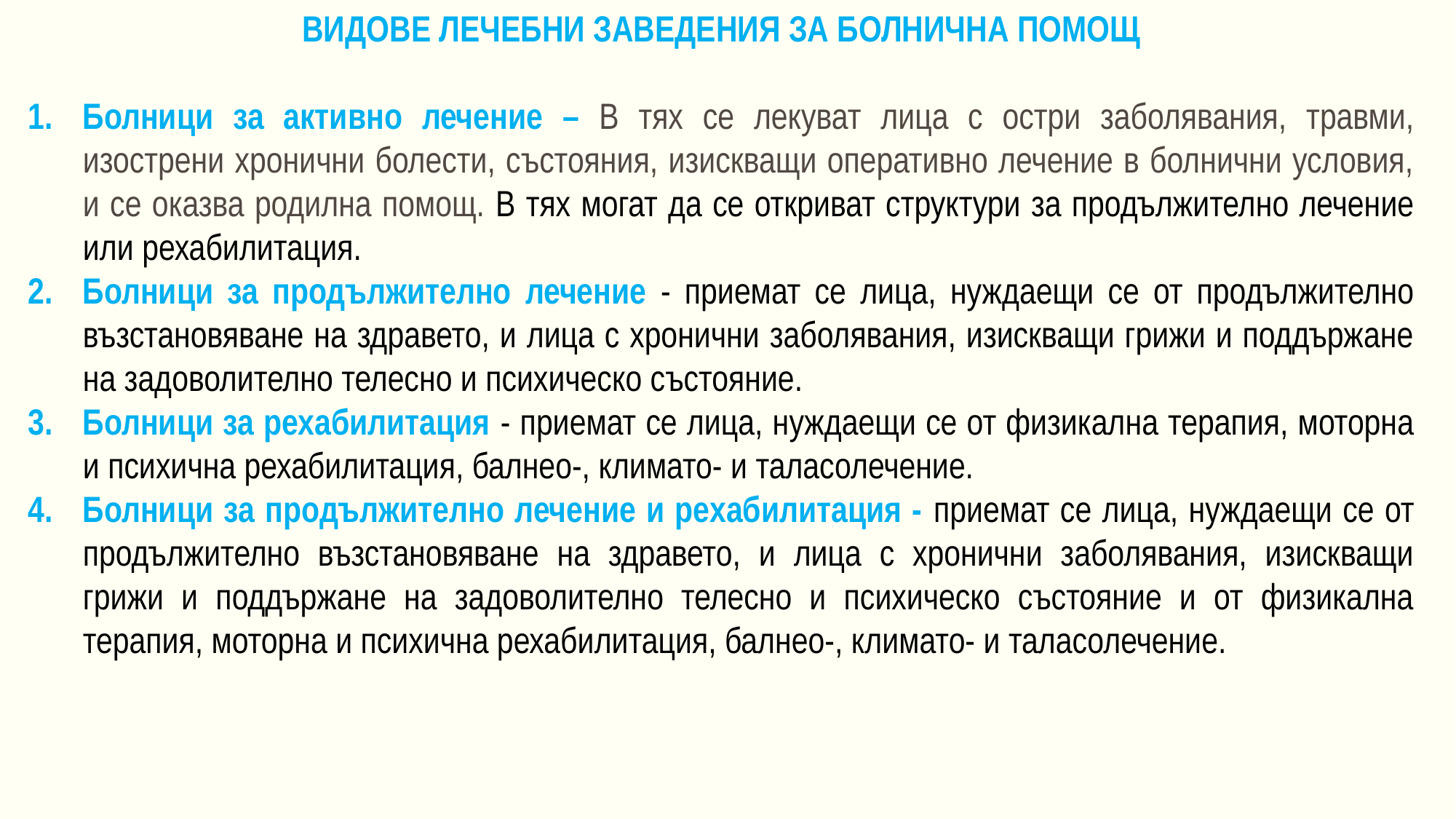

ВИДОВЕ ЛЕЧЕБНИ ЗАВЕДЕНИЯ ЗА БОЛНИЧНА ПОМОЩ

Болници за активно лечение – В тях се лекуват лица с остри заболявания, травми, изострени хронични болести, състояния, изискващи оперативно лечение в болнични условия, и се оказва родилна помощ. В тях могат да се откриват структури за продължително лечение или рехабилитация.
Болници за продължително лечение - приемат се лица, нуждаещи се от продължително възстановяване на здравето, и лица с хронични заболявания, изискващи грижи и поддържане на задоволително телесно и психическо състояние.
Болници за рехабилитация - приемат се лица, нуждаещи се от физикална терапия, моторна и психична рехабилитация, балнео-, климато- и таласолечение.
Болници за продължително лечение и рехабилитация - приемат се лица, нуждаещи се от продължително възстановяване на здравето, и лица с хронични заболявания, изискващи грижи и поддържане на задоволително телесно и психическо състояние и от физикална терапия, моторна и психична рехабилитация, балнео-, климато- и таласолечение.